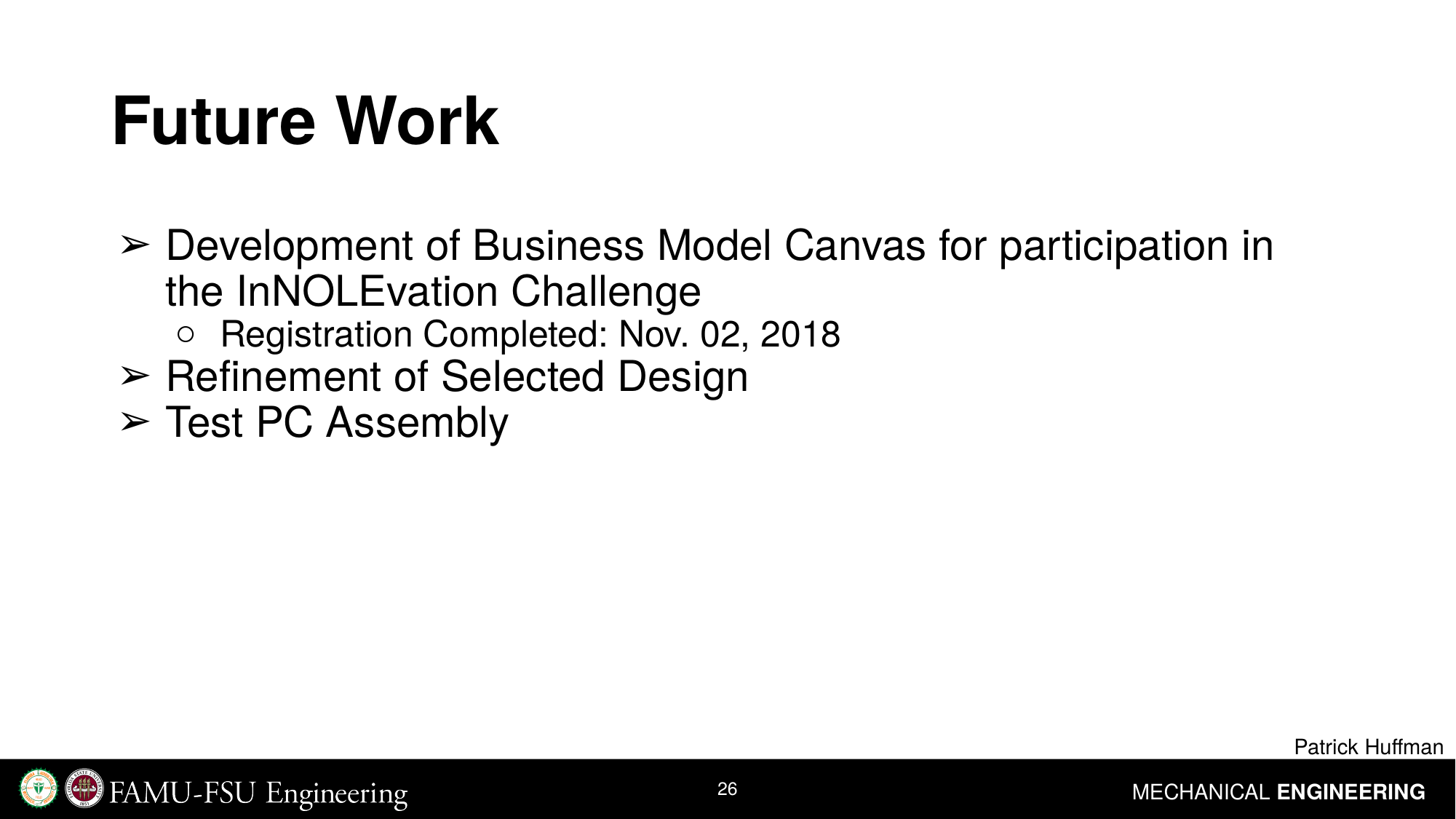

# Future Work
Development of Business Model Canvas for participation in the InNOLEvation Challenge
Registration Completed: Nov. 02, 2018
Refinement of Selected Design
Test PC Assembly

Patrick Huffman
26